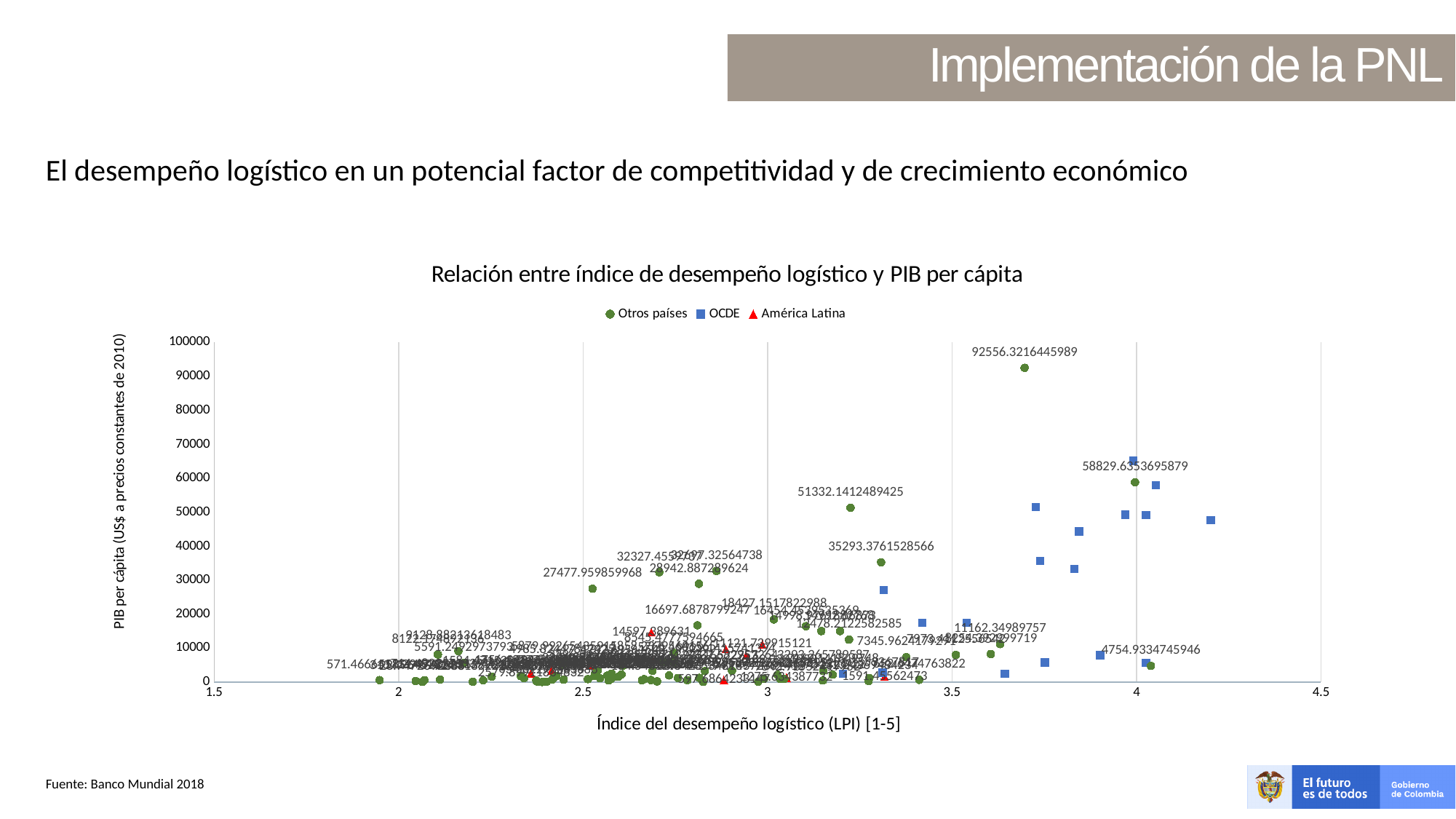

Implementación de la PNL
El desempeño logístico en un potencial factor de competitividad y de crecimiento económico

### Chart: Relación entre índice de desempeño logístico y PIB per cápita

| Category | Otros países | OCDE | América Latina  |
|---|---|---|---|
Fuente: Banco Mundial 2018
Fuente: Banco Mundial, 2018 –  Programa de las Naciones Unidas para el Desarrollo 2019